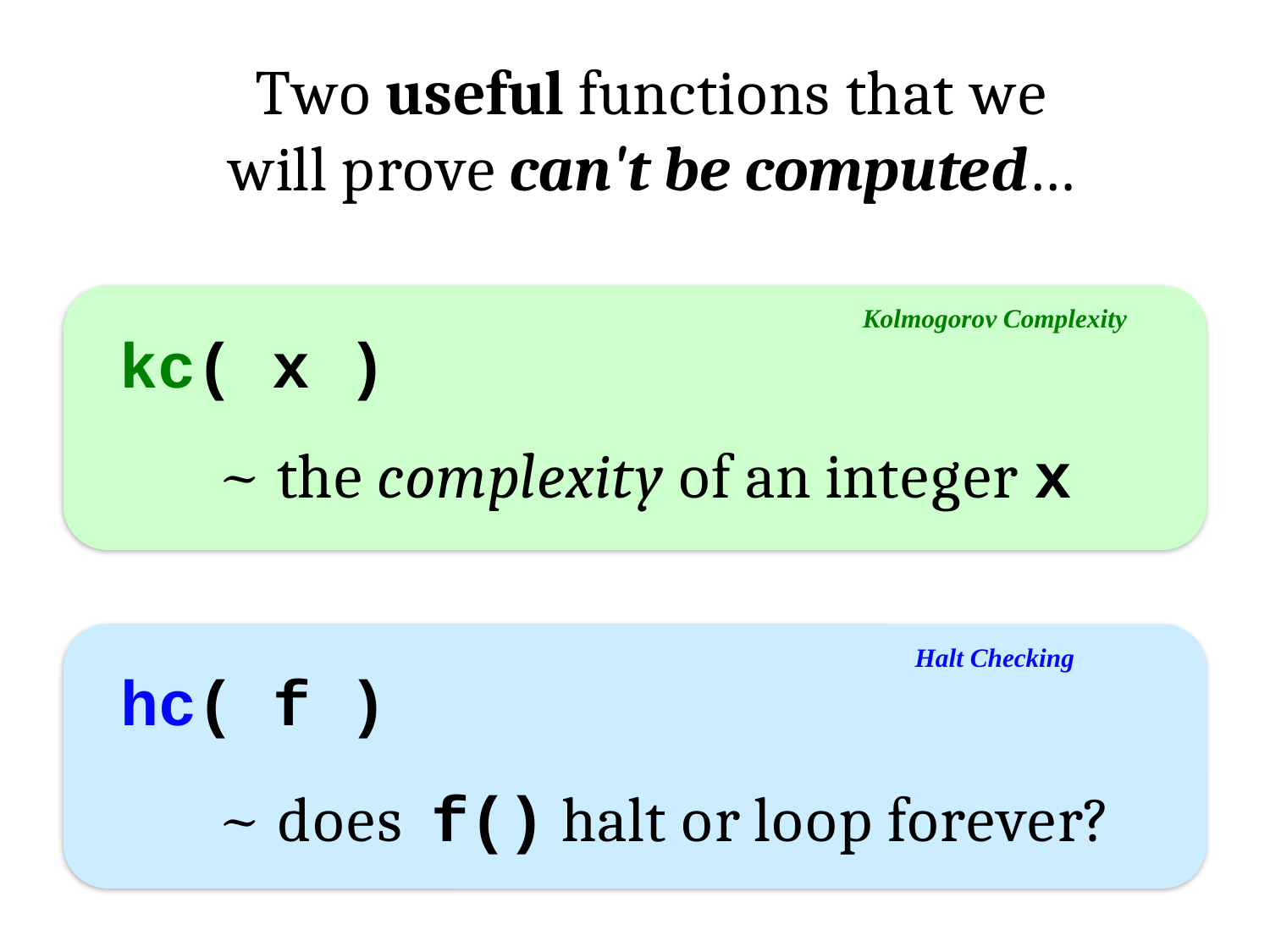

Two useful functions that we will prove can't be computed…

Kolmogorov Complexity
kc( x )
~ the complexity of an integer x

Halt Checking
hc( f )
~ does  f() halt or loop forever?